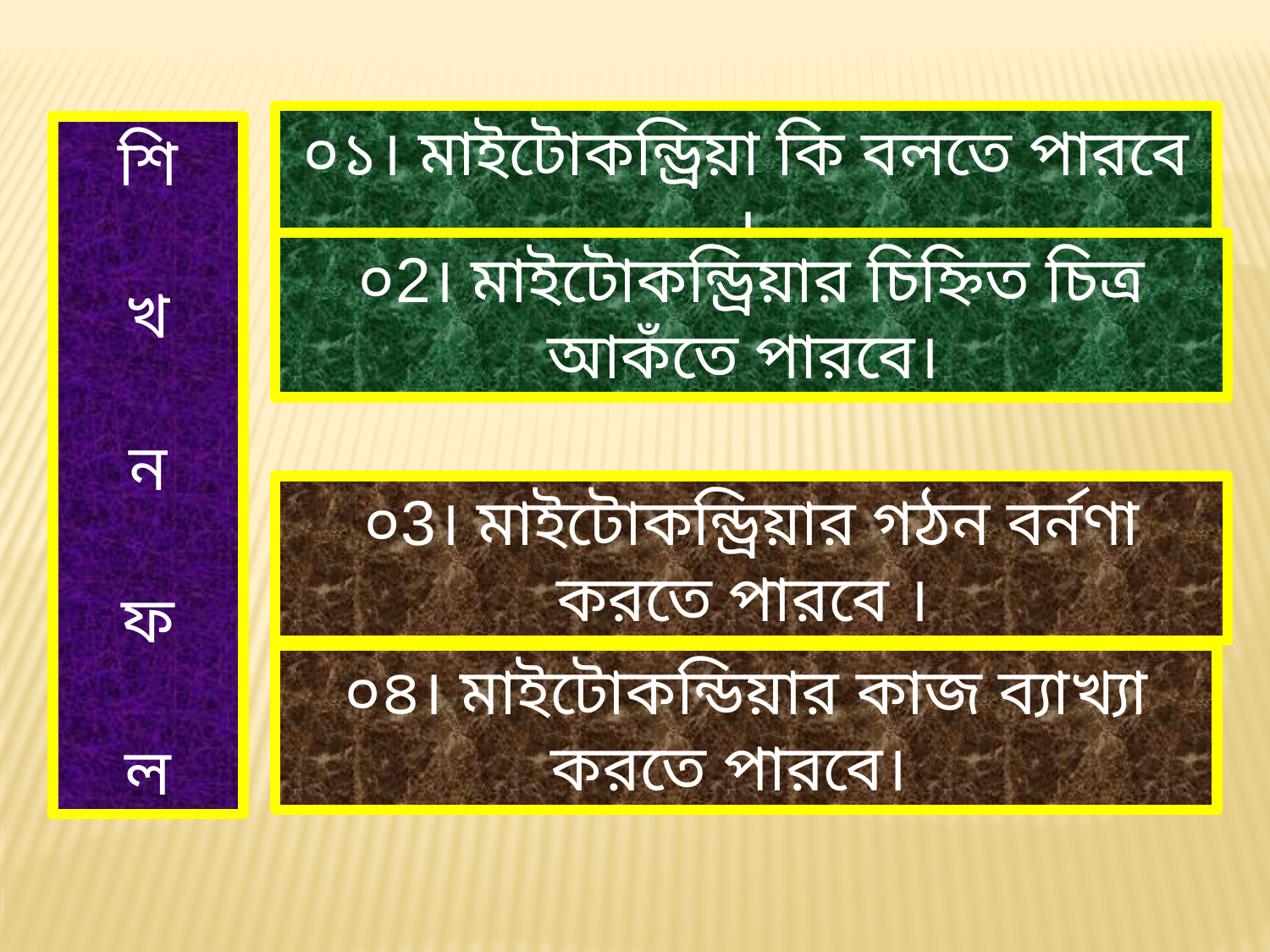

০১। মাইটোকন্ড্রিয়া কি বলতে পারবে ।
শি

খ

ন

ফ

ল
০2। মাইটোকন্ড্রিয়ার চিহ্নিত চিত্র আকঁতে পারবে।
০3। মাইটোকন্ড্রিয়ার গঠন বর্নণা করতে পারবে ।
০৪। মাইটোকন্ডিয়ার কাজ ব্যাখ্যা করতে পারবে।